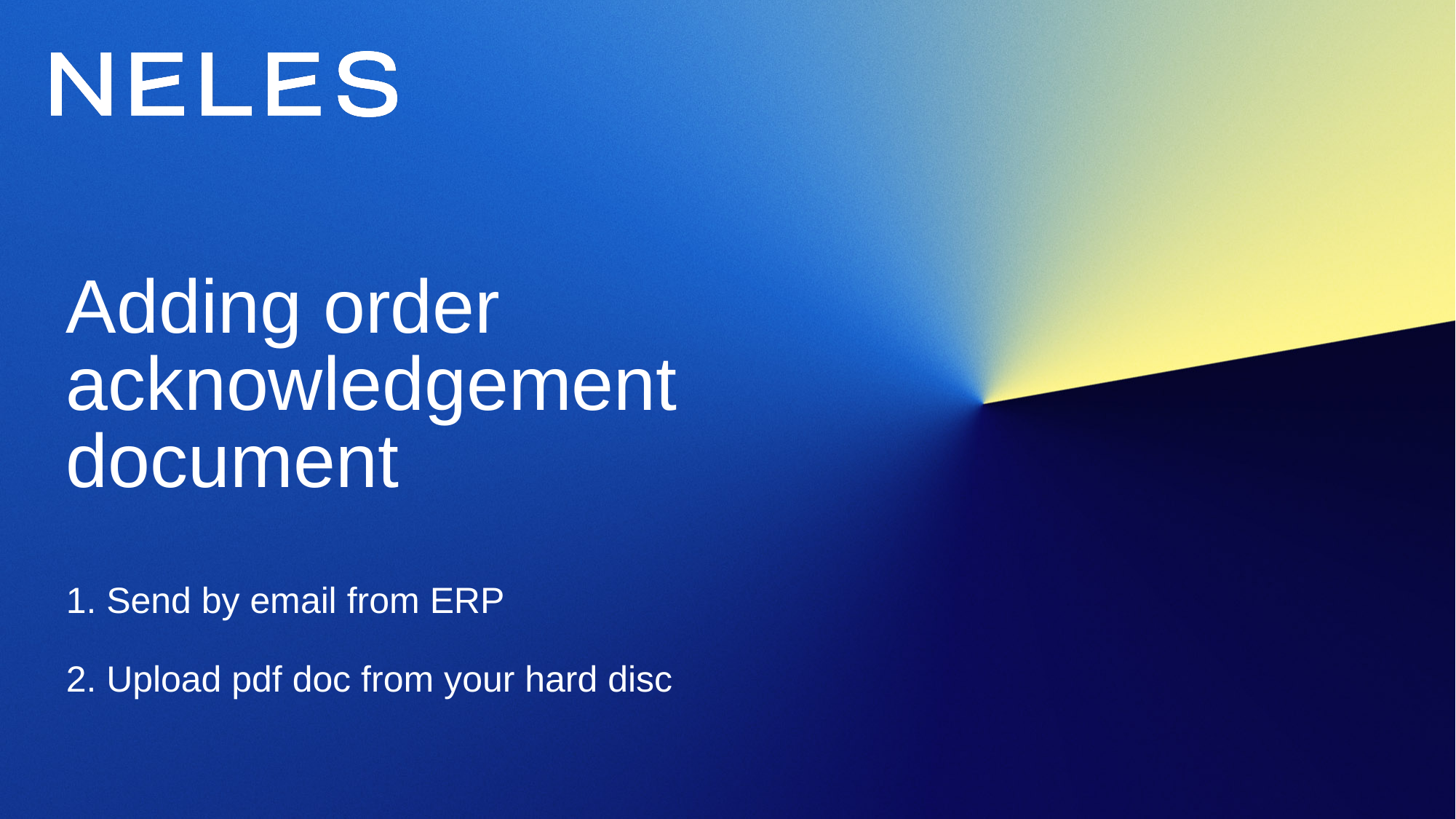

# Adding order acknowledgement document
1. Send by email from ERP

2. Upload pdf doc from your hard disc